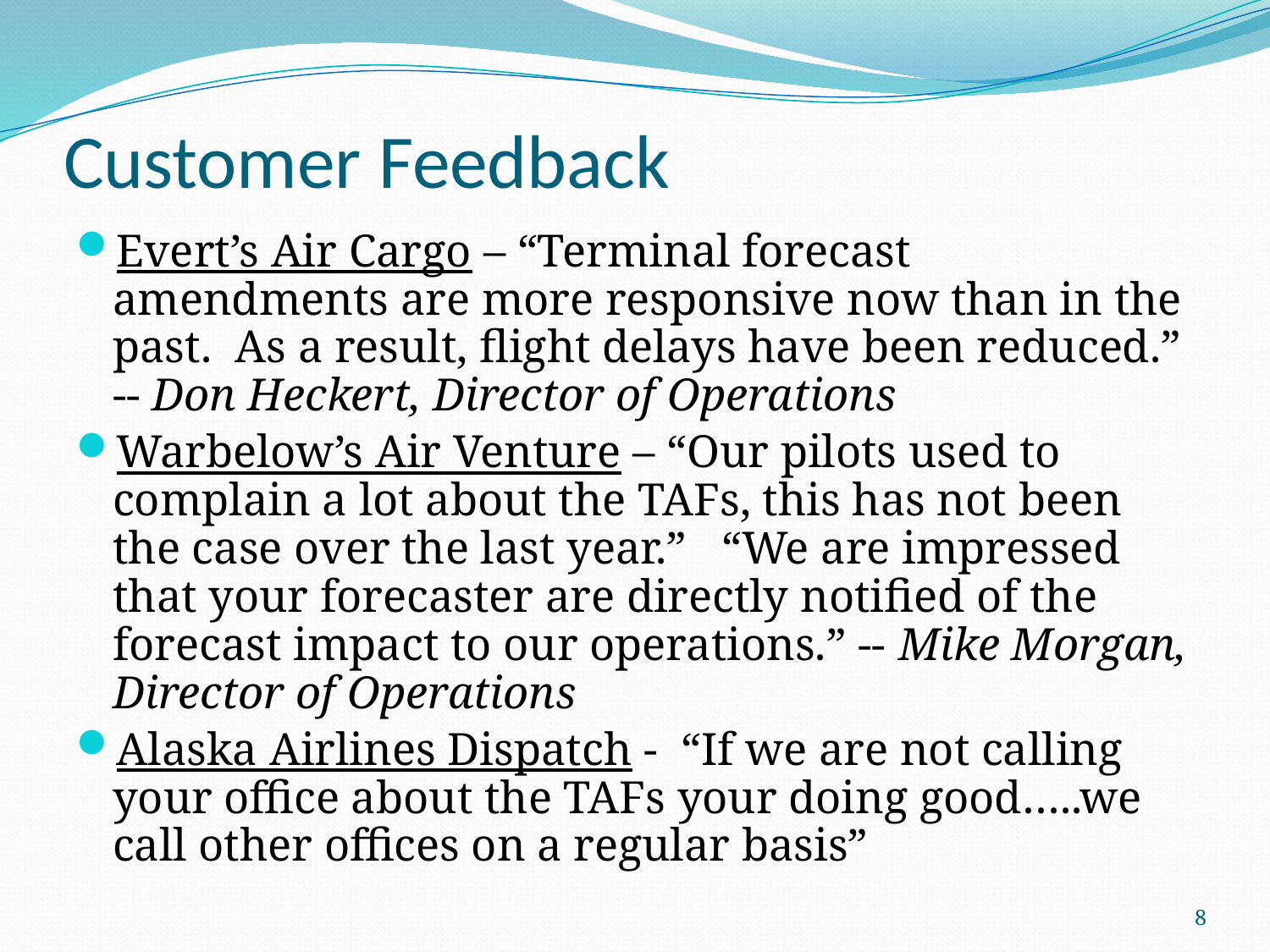

# Customer Feedback
Evert’s Air Cargo – “Terminal forecast amendments are more responsive now than in the past.  As a result, flight delays have been reduced.” -- Don Heckert, Director of Operations
Warbelow’s Air Venture – “Our pilots used to complain a lot about the TAFs, this has not been the case over the last year.”   “We are impressed that your forecaster are directly notified of the forecast impact to our operations.” -- Mike Morgan, Director of Operations
Alaska Airlines Dispatch -  “If we are not calling your office about the TAFs your doing good…..we call other offices on a regular basis”

8